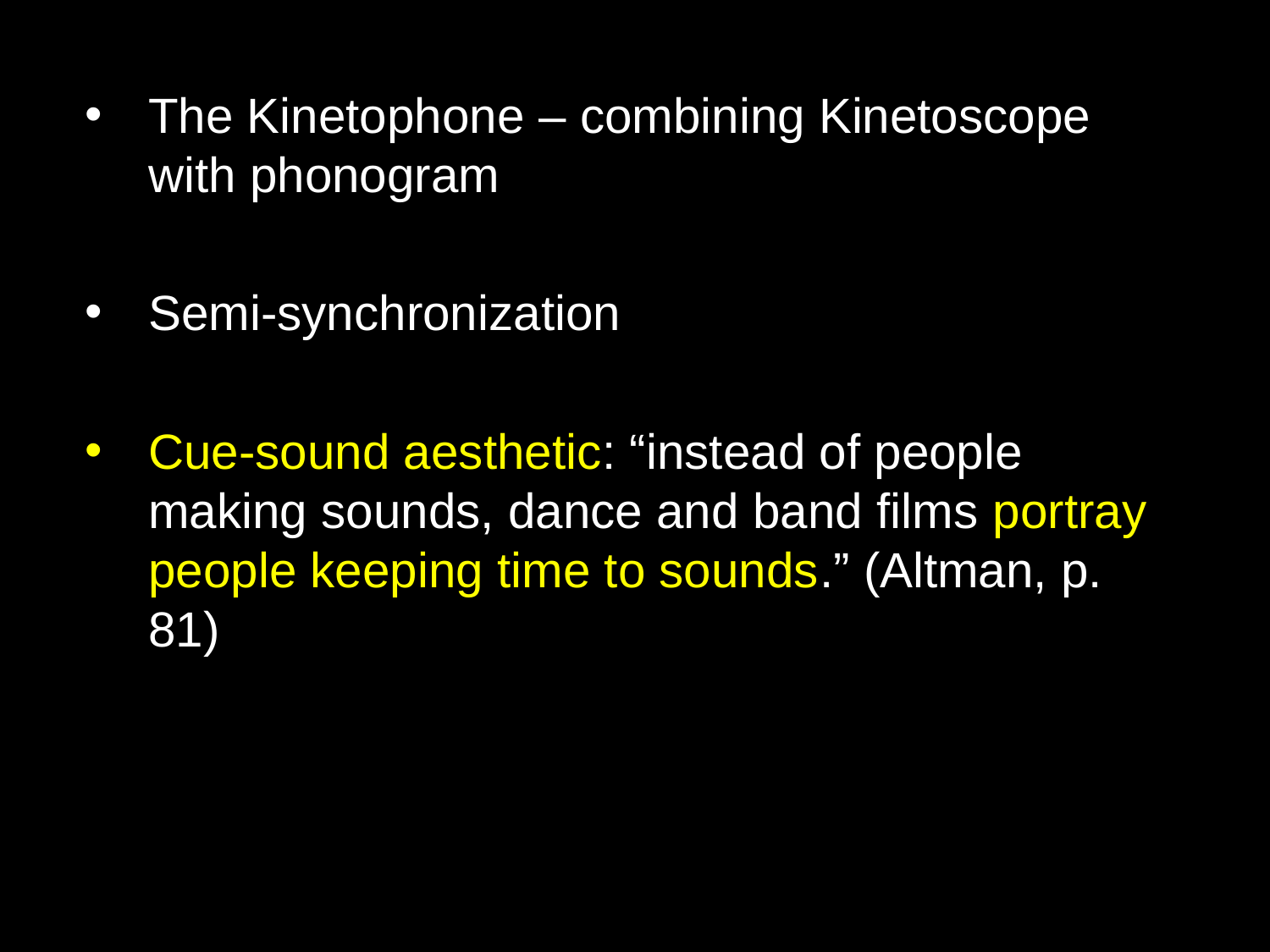

The Kinetophone – combining Kinetoscope with phonogram

Semi-synchronization

Cue-sound aesthetic: “instead of people making sounds, dance and band films portray people keeping time to sounds.” (Altman, p. 81)